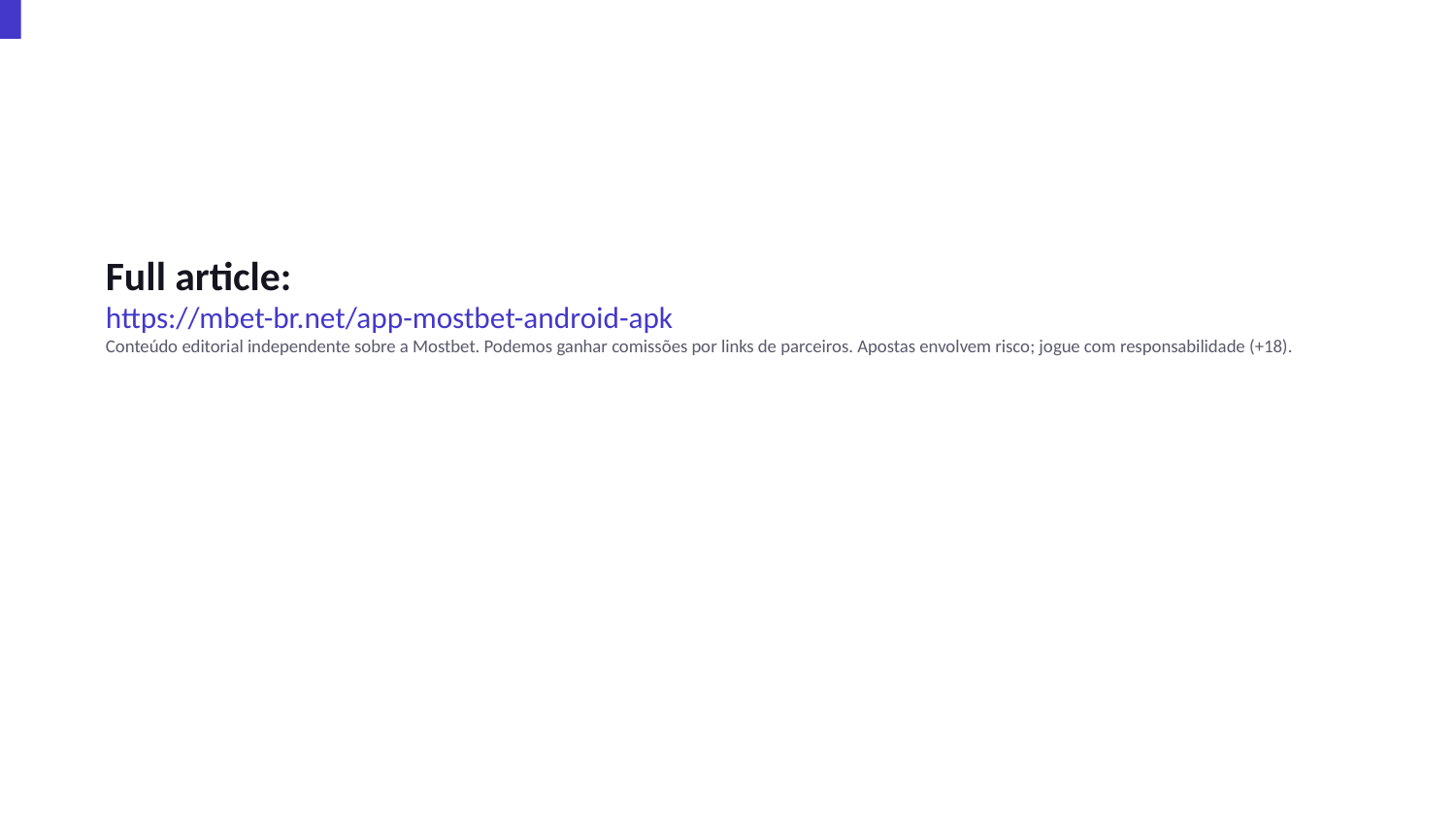

Full article:
https://mbet-br.net/app-mostbet-android-apk
Conteúdo editorial independente sobre a Mostbet. Podemos ganhar comissões por links de parceiros. Apostas envolvem risco; jogue com responsabilidade (+18).